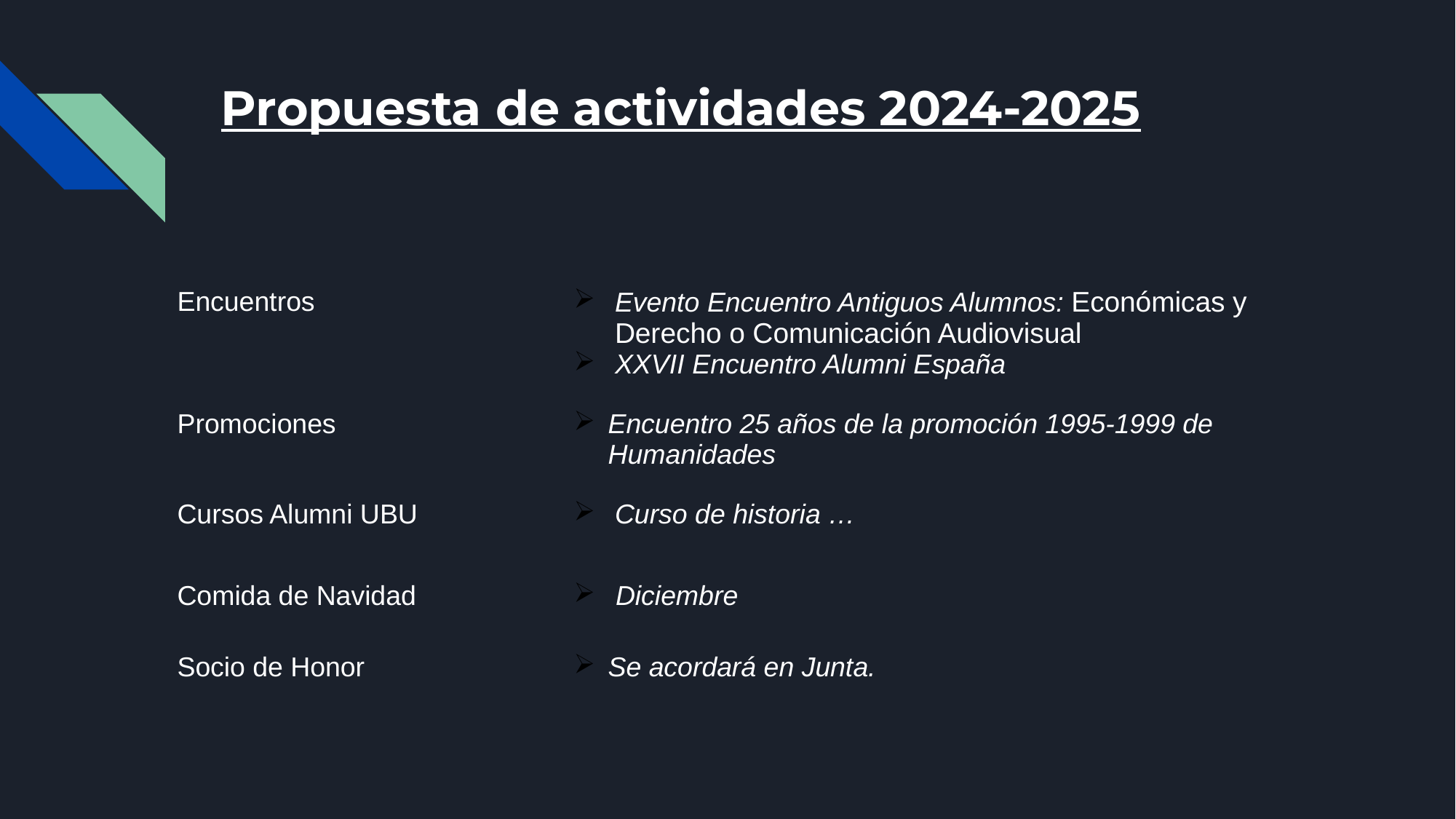

# Propuesta de actividades 2024-2025
| Encuentros | Evento Encuentro Antiguos Alumnos: Económicas y Derecho o Comunicación Audiovisual XXVII Encuentro Alumni España |
| --- | --- |
| Promociones | Encuentro 25 años de la promoción 1995-1999 de Humanidades |
| Cursos Alumni UBU | Curso de historia … |
| Comida de Navidad | Diciembre |
| Socio de Honor | Se acordará en Junta. |